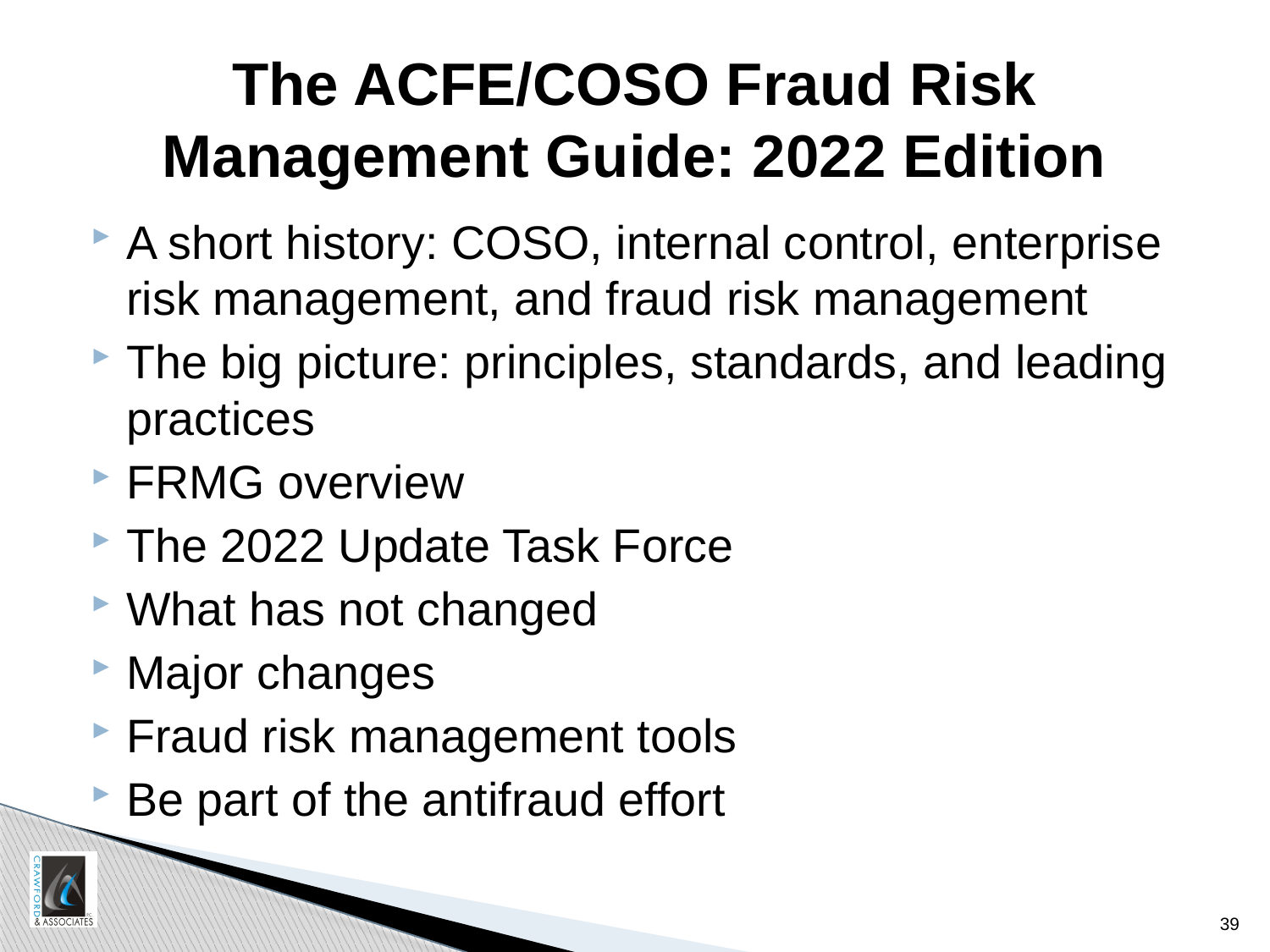

# The ACFE/COSO Fraud Risk Management Guide: 2022 Edition
A short history: COSO, internal control, enterprise risk management, and fraud risk management
The big picture: principles, standards, and leading practices
FRMG overview
The 2022 Update Task Force
What has not changed
Major changes
Fraud risk management tools
Be part of the antifraud effort

39